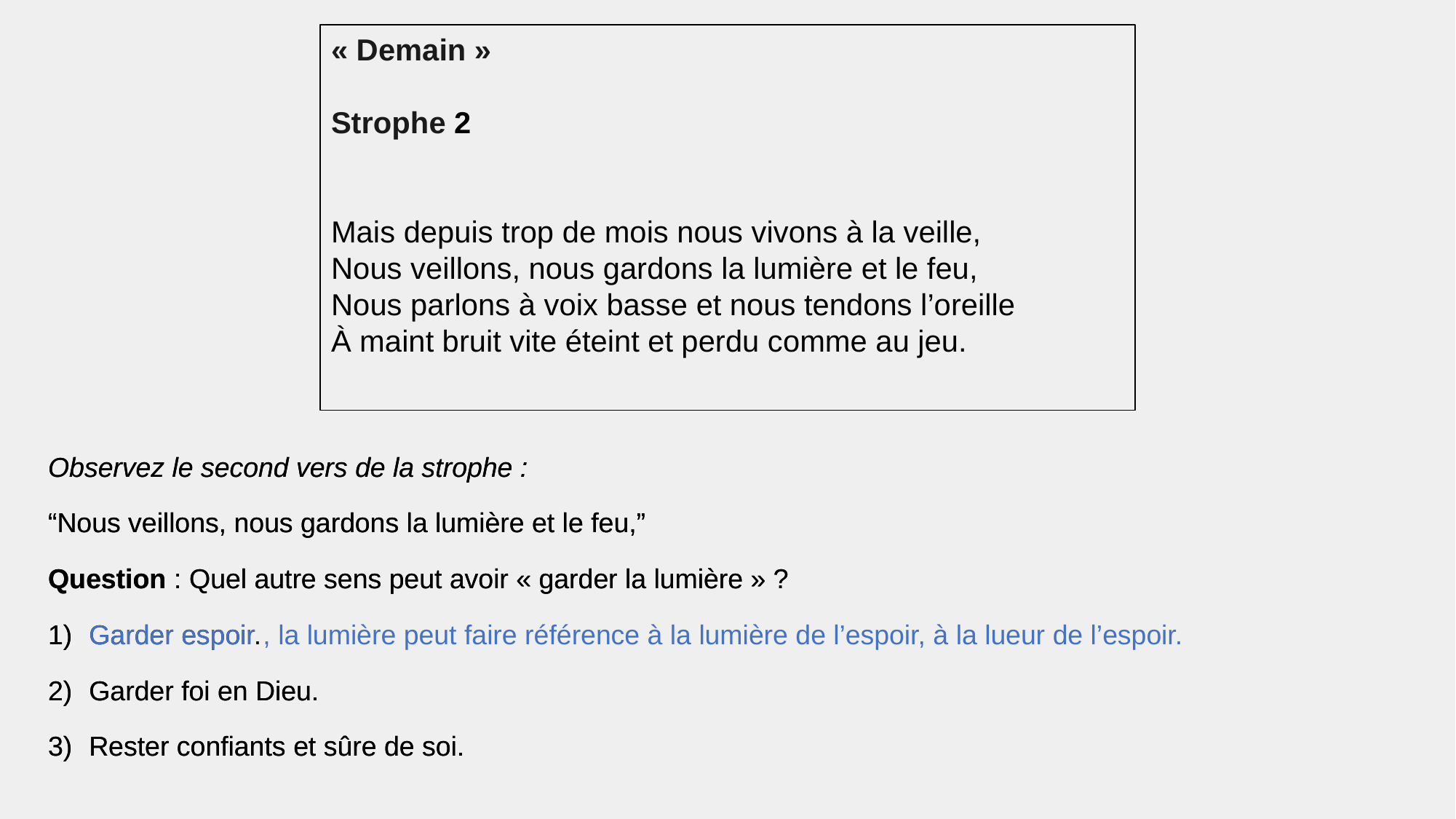

« Demain »

Strophe 2
Mais depuis trop de mois nous vivons à la veille,
Nous veillons, nous gardons la lumière et le feu,
Nous parlons à voix basse et nous tendons l’oreille
À maint bruit vite éteint et perdu comme au jeu.
Observez le second vers de la strophe :
“Nous veillons, nous gardons la lumière et le feu,”
Question : Quel autre sens peut avoir « garder la lumière » ?
Garder espoir.
Garder foi en Dieu.
Rester confiants et sûre de soi.
Observez le second vers de la strophe :
“Nous veillons, nous gardons la lumière et le feu,”
Question : Quel autre sens peut avoir « garder la lumière » ?
Garder espoir , la lumière peut faire référence à la lumière de l’espoir, à la lueur de l’espoir.
Garder foi en Dieu.
Rester confiants et sûre de soi.